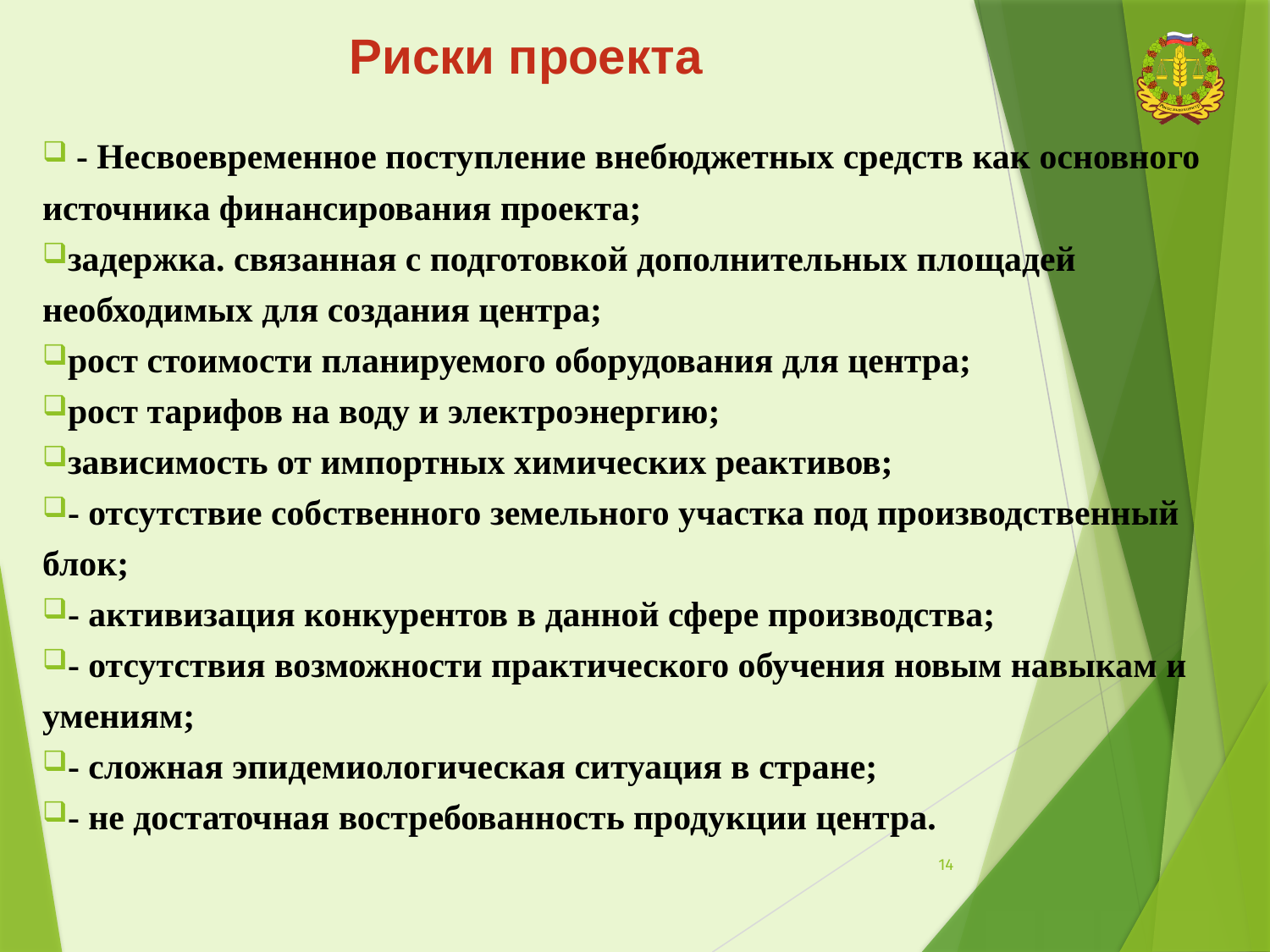

Риски проекта
 - Несвоевременное поступление внебюджетных средств как основного источника финансирования проекта;
задержка. связанная с подготовкой дополнительных площадей необходимых для создания центра;
рост стоимости планируемого оборудования для центра;
рост тарифов на воду и электроэнергию;
зависимость от импортных химических реактивов;
- отсутствие собственного земельного участка под производственный блок;
- активизация конкурентов в данной сфере производства;
- отсутствия возможности практического обучения новым навыкам и умениям;
- сложная эпидемиологическая ситуация в стране;
- не достаточная востребованность продукции центра.
14